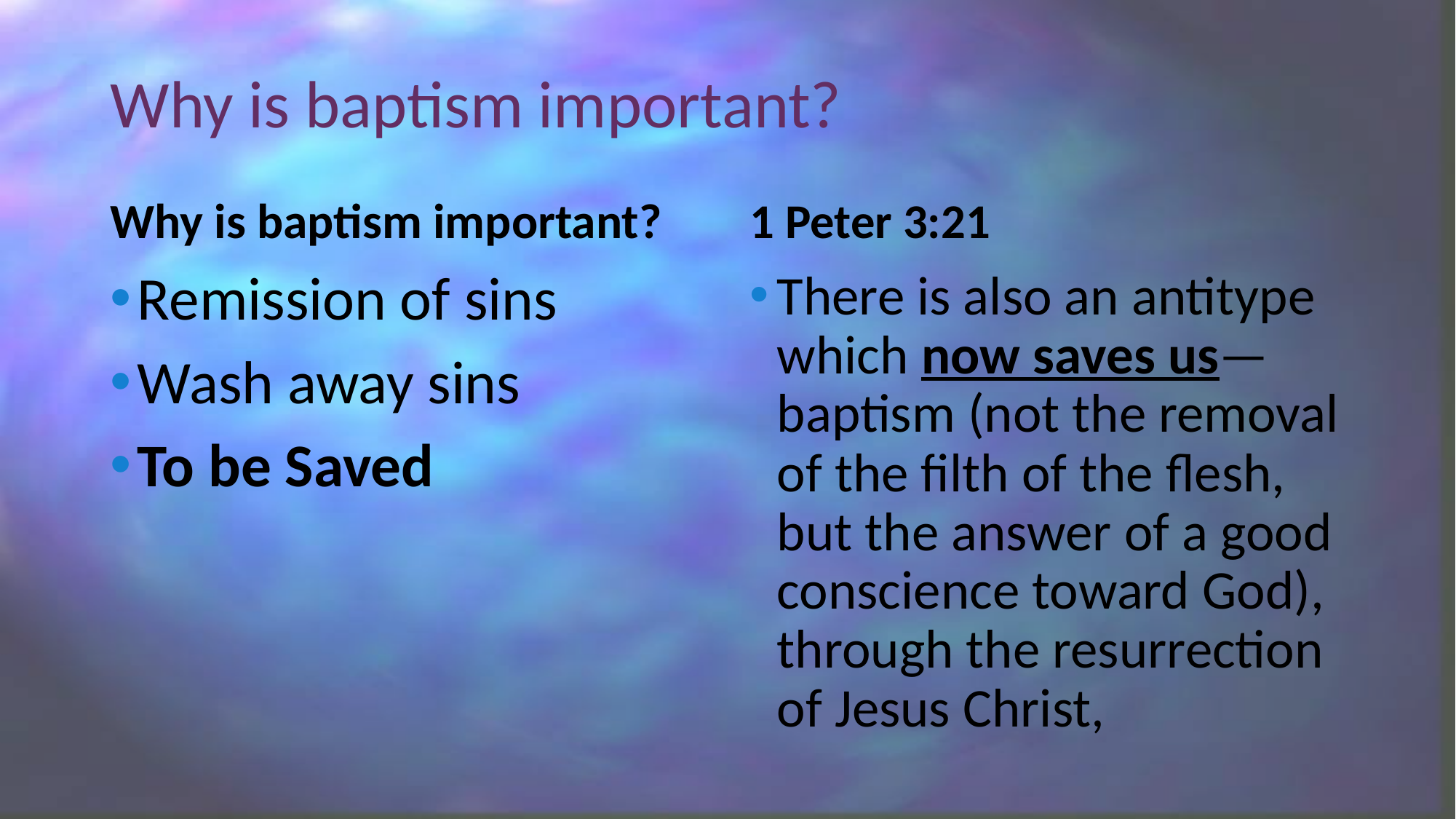

# Why is baptism important?
Why is baptism important?
1 Peter 3:21
Remission of sins
Wash away sins
To be Saved
There is also an antitype which now saves us—baptism (not the removal of the filth of the flesh, but the answer of a good conscience toward God), through the resurrection of Jesus Christ,